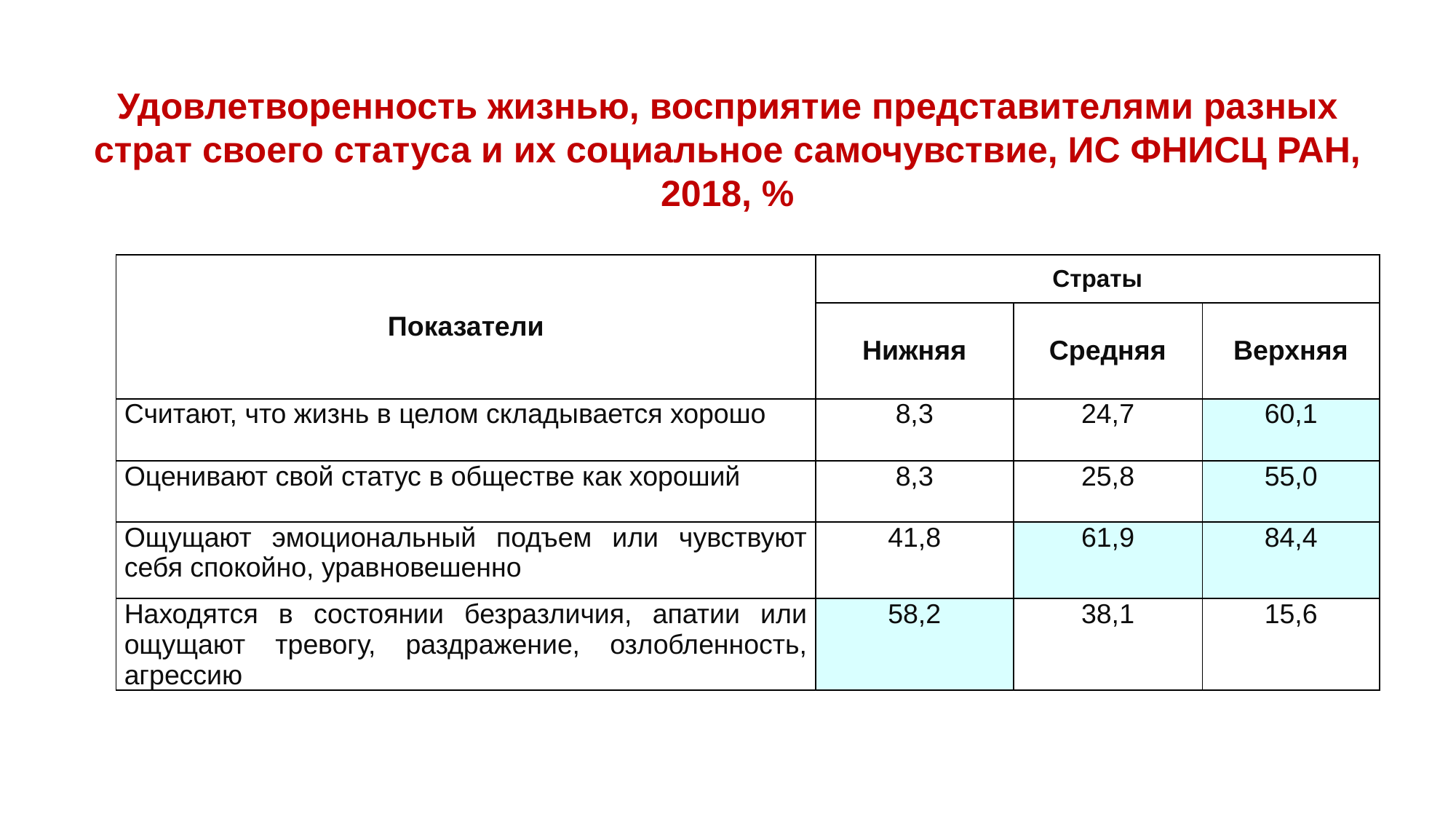

# Удовлетворенность жизнью, восприятие представителями разных страт своего статуса и их социальное самочувствие, ИС ФНИСЦ РАН, 2018, %
| Показатели | Страты |  |  |
| --- | --- | --- | --- |
|  | Нижняя | Средняя | Верхняя |
| Считают, что жизнь в целом складывается хорошо | 8,3 | 24,7 | 60,1 |
| Оценивают свой статус в обществе как хороший | 8,3 | 25,8 | 55,0 |
| Ощущают эмоциональный подъем или чувствуют себя спокойно, уравновешенно | 41,8 | 61,9 | 84,4 |
| Находятся в состоянии безразличия, апатии или ощущают тревогу, раздражение, озлобленность, агрессию | 58,2 | 38,1 | 15,6 |